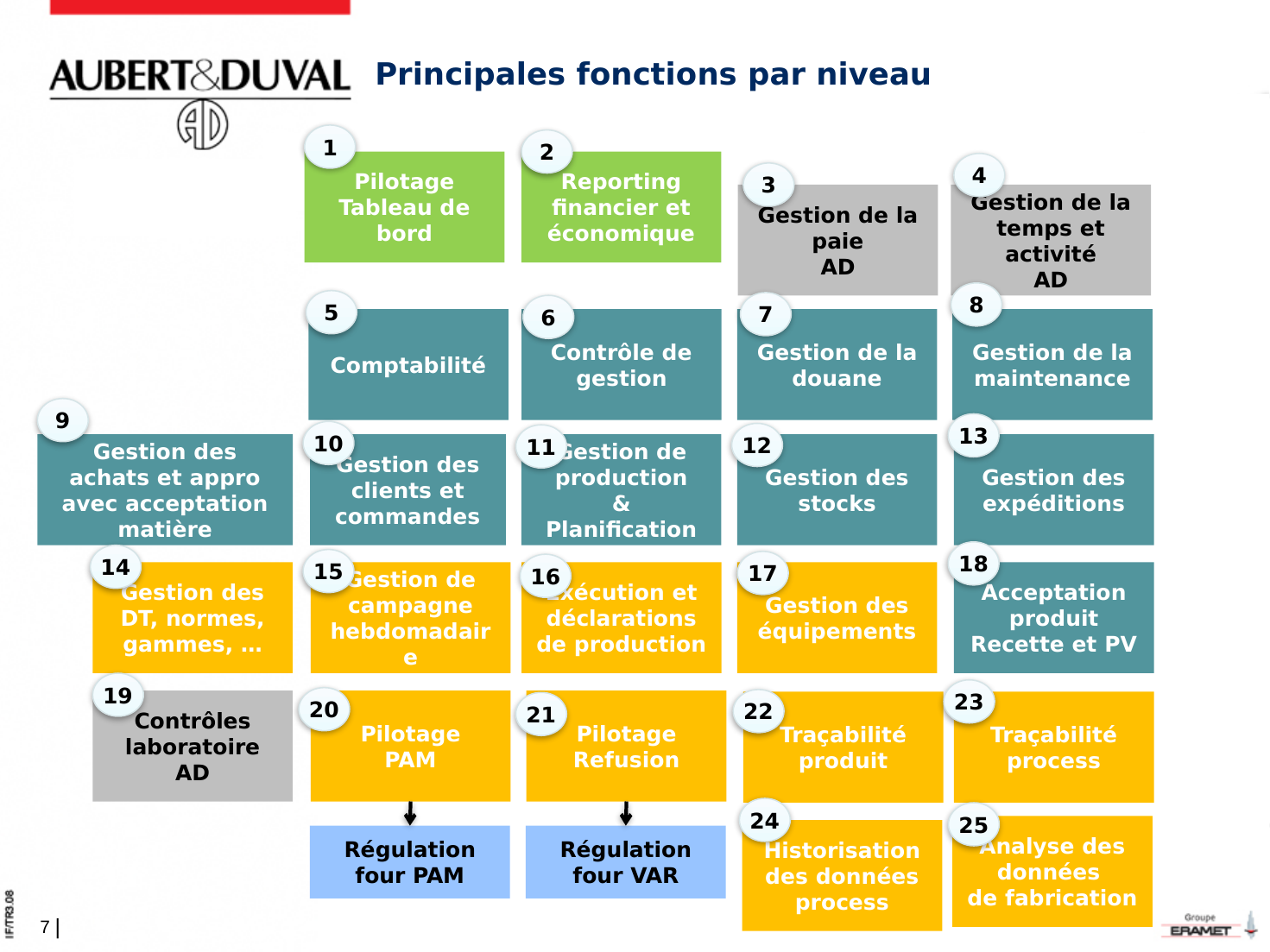

# Principales fonctions par niveau
1
2
Pilotage
Tableau de bord
Reporting financier et économique
4
3
Gestion de la paie
AD
Gestion de la temps et activité
AD
8
5
7
6
Comptabilité
Contrôle de gestion
Gestion de la douane
Gestion de la maintenance
9
13
10
12
11
Gestion des achats et appro avec acceptation matière
Gestion des clients et commandes
Gestion de production
& Planification
Gestion des stocks
Gestion des expéditions
18
14
15
17
16
Gestion des DT, normes, gammes, …
Gestion de campagne hebdomadaire
Exécution et déclarations de production
Gestion des équipements
Acceptation produit
Recette et PV
19
23
20
22
Contrôles laboratoire
AD
Pilotage
PAM
Pilotage Refusion
Traçabilité produit
Traçabilité process
21
24
25
Analyse des données
de fabrication
Historisation des données process
Régulation four PAM
Régulation four VAR
7